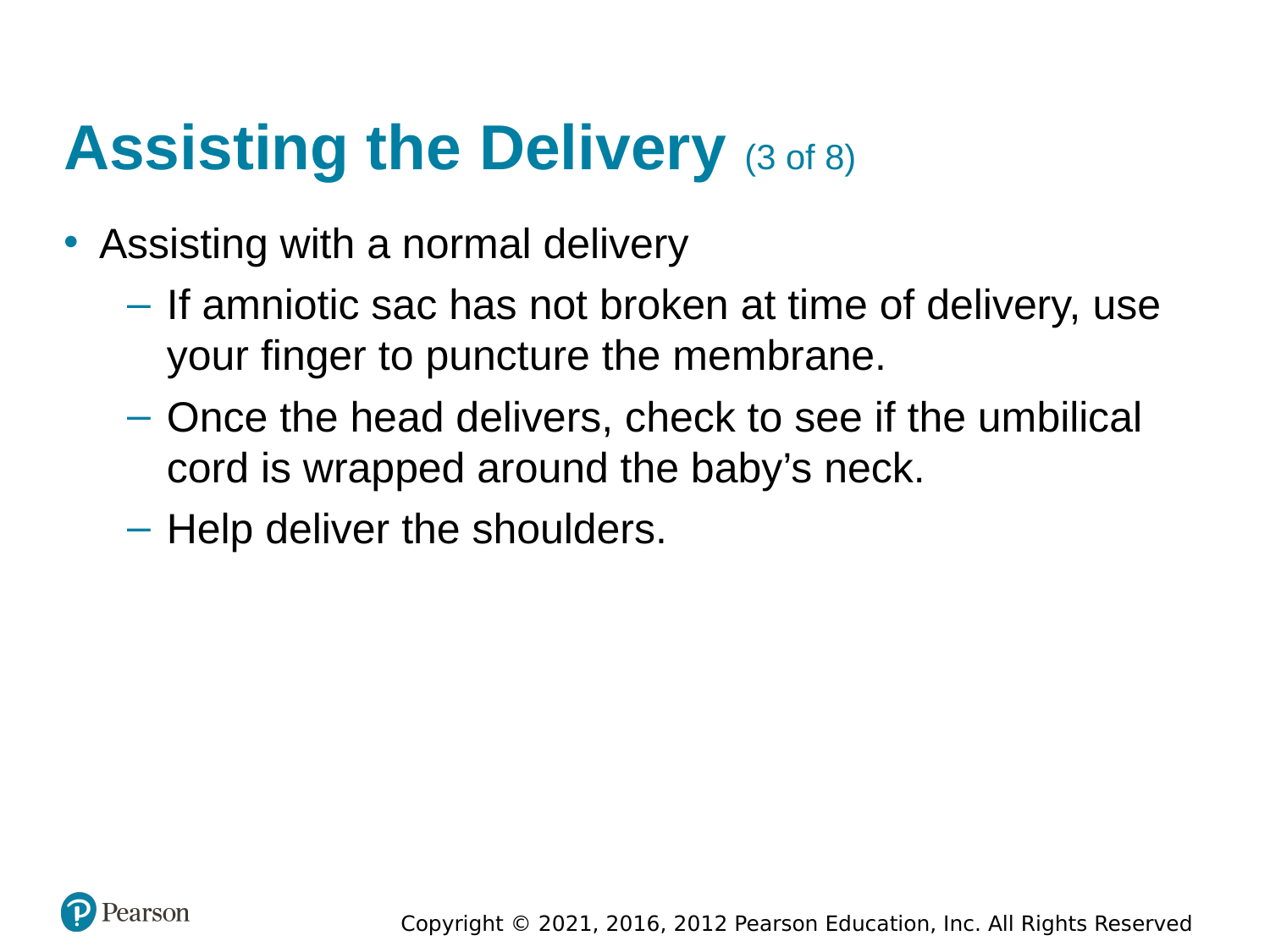

# Assisting the Delivery (3 of 8)
Assisting with a normal delivery
If amniotic sac has not broken at time of delivery, use your finger to puncture the membrane.
Once the head delivers, check to see if the umbilical cord is wrapped around the baby’s neck.
Help deliver the shoulders.